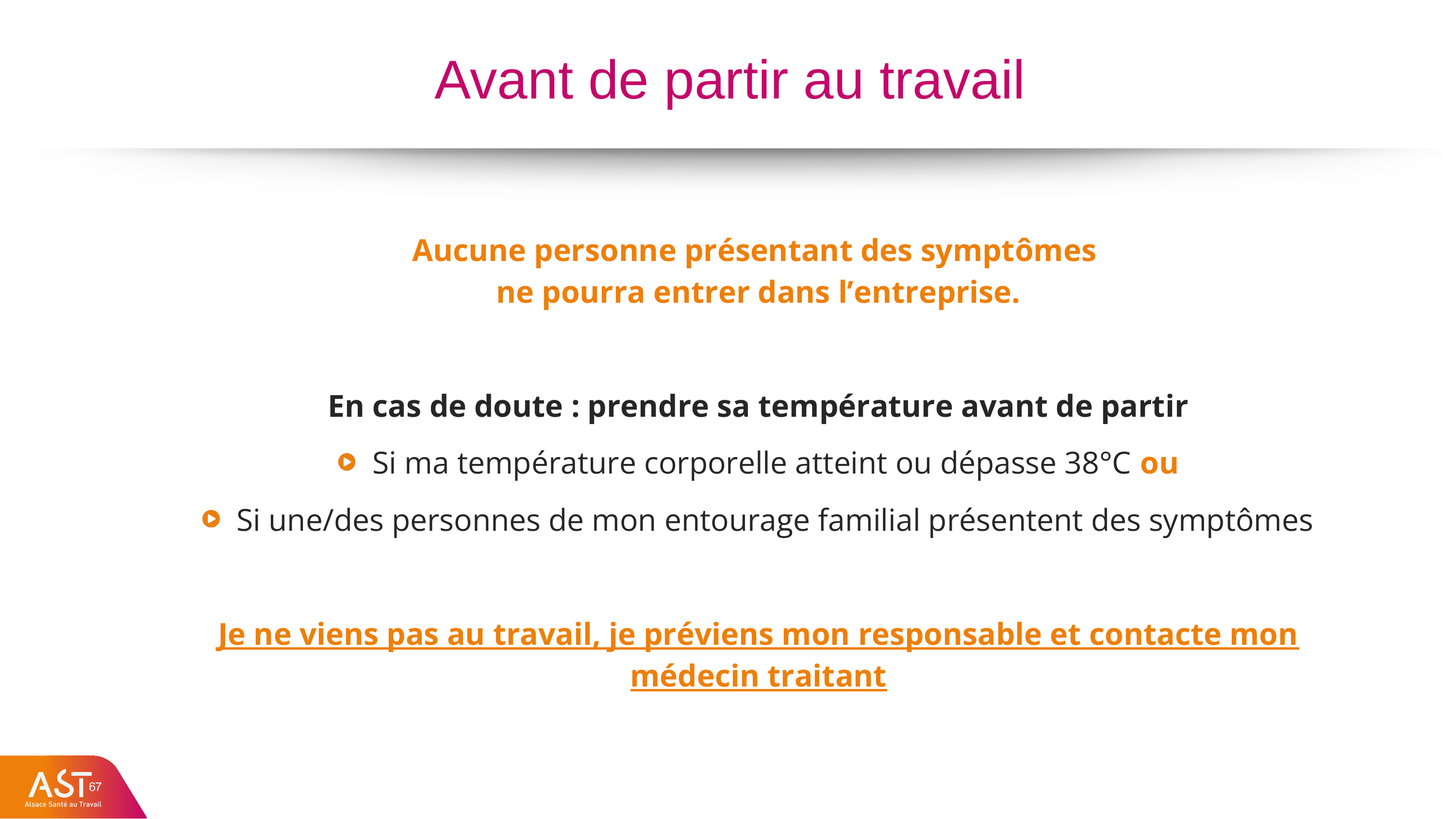

Avant de partir au travail
Aucune personne présentant des symptômes
ne pourra entrer dans l’entreprise.

En cas de doute : prendre sa température avant de partir
Si ma température corporelle atteint ou dépasse 38°C ou
Si une/des personnes de mon entourage familial présentent des symptômes

Je ne viens pas au travail, je préviens mon responsable et contacte mon médecin traitant